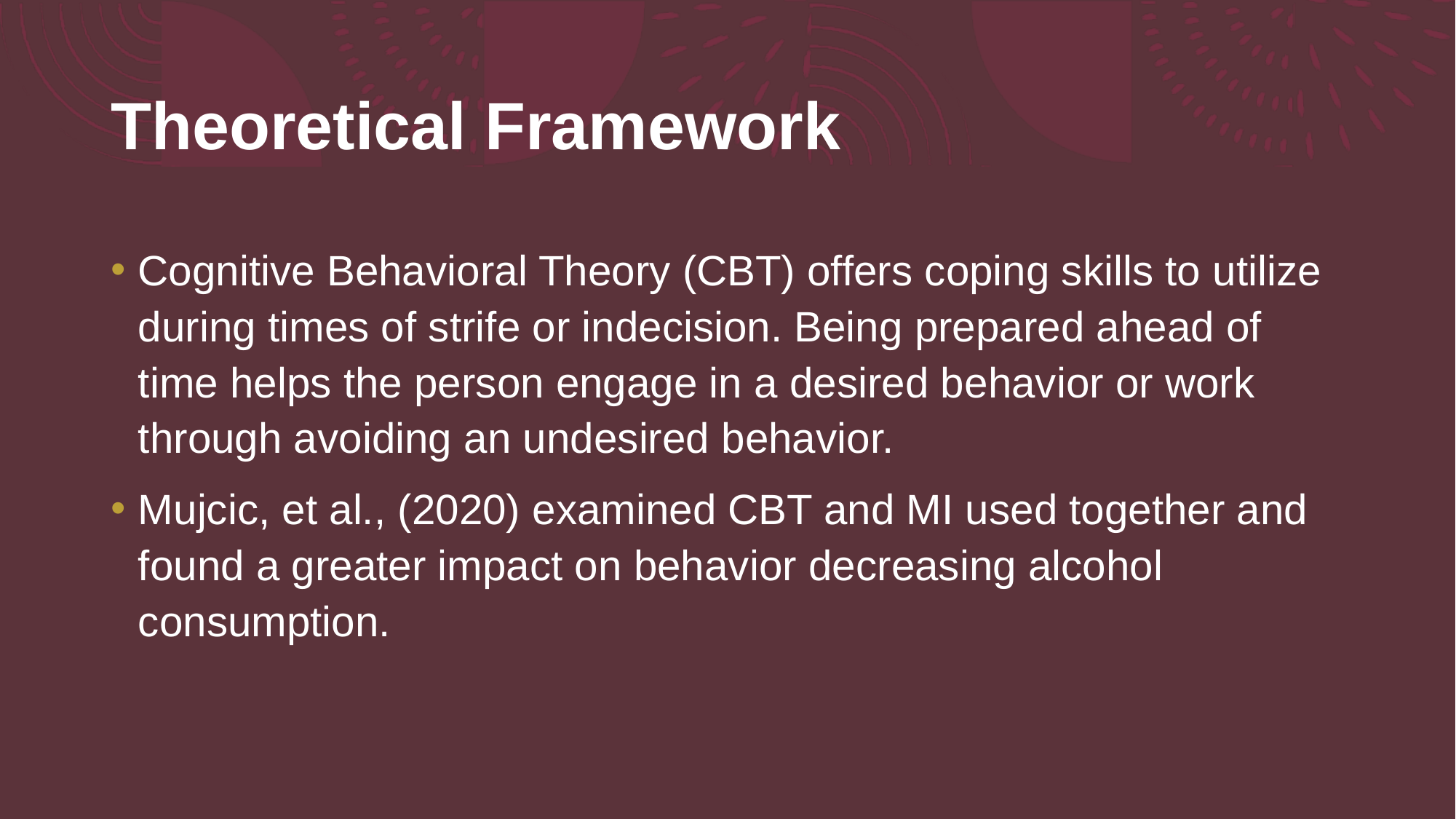

# Theoretical Framework
Cognitive Behavioral Theory (CBT) offers coping skills to utilize during times of strife or indecision. Being prepared ahead of time helps the person engage in a desired behavior or work through avoiding an undesired behavior.
Mujcic, et al., (2020) examined CBT and MI used together and found a greater impact on behavior decreasing alcohol consumption.